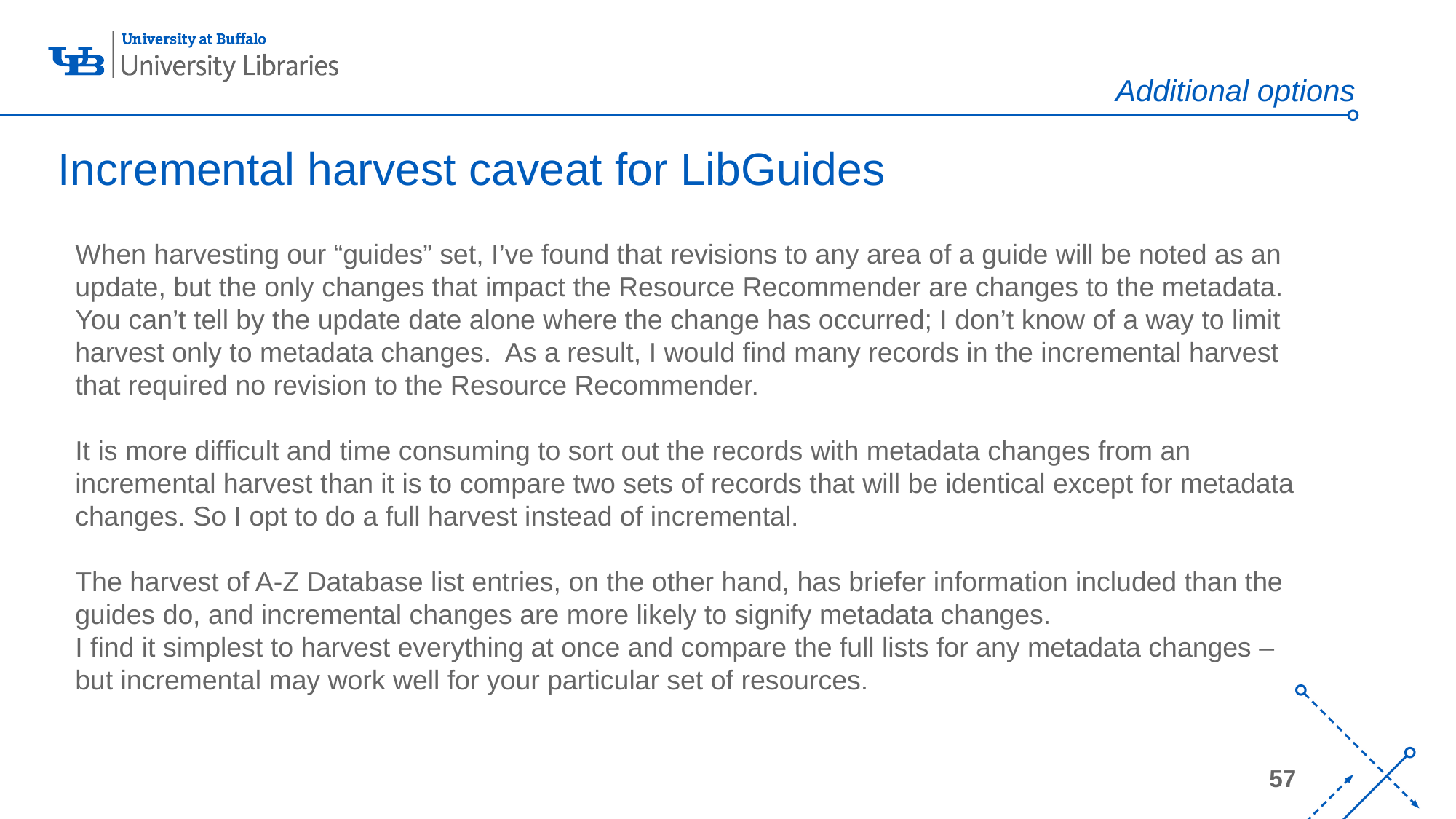

Additional options
# Incremental harvest caveat for LibGuides
When harvesting our “guides” set, I’ve found that revisions to any area of a guide will be noted as an update, but the only changes that impact the Resource Recommender are changes to the metadata. You can’t tell by the update date alone where the change has occurred; I don’t know of a way to limit harvest only to metadata changes.  As a result, I would find many records in the incremental harvest that required no revision to the Resource Recommender.

It is more difficult and time consuming to sort out the records with metadata changes from an incremental harvest than it is to compare two sets of records that will be identical except for metadata changes. So I opt to do a full harvest instead of incremental.

The harvest of A-Z Database list entries, on the other hand, has briefer information included than the guides do, and incremental changes are more likely to signify metadata changes.
I find it simplest to harvest everything at once and compare the full lists for any metadata changes – but incremental may work well for your particular set of resources.